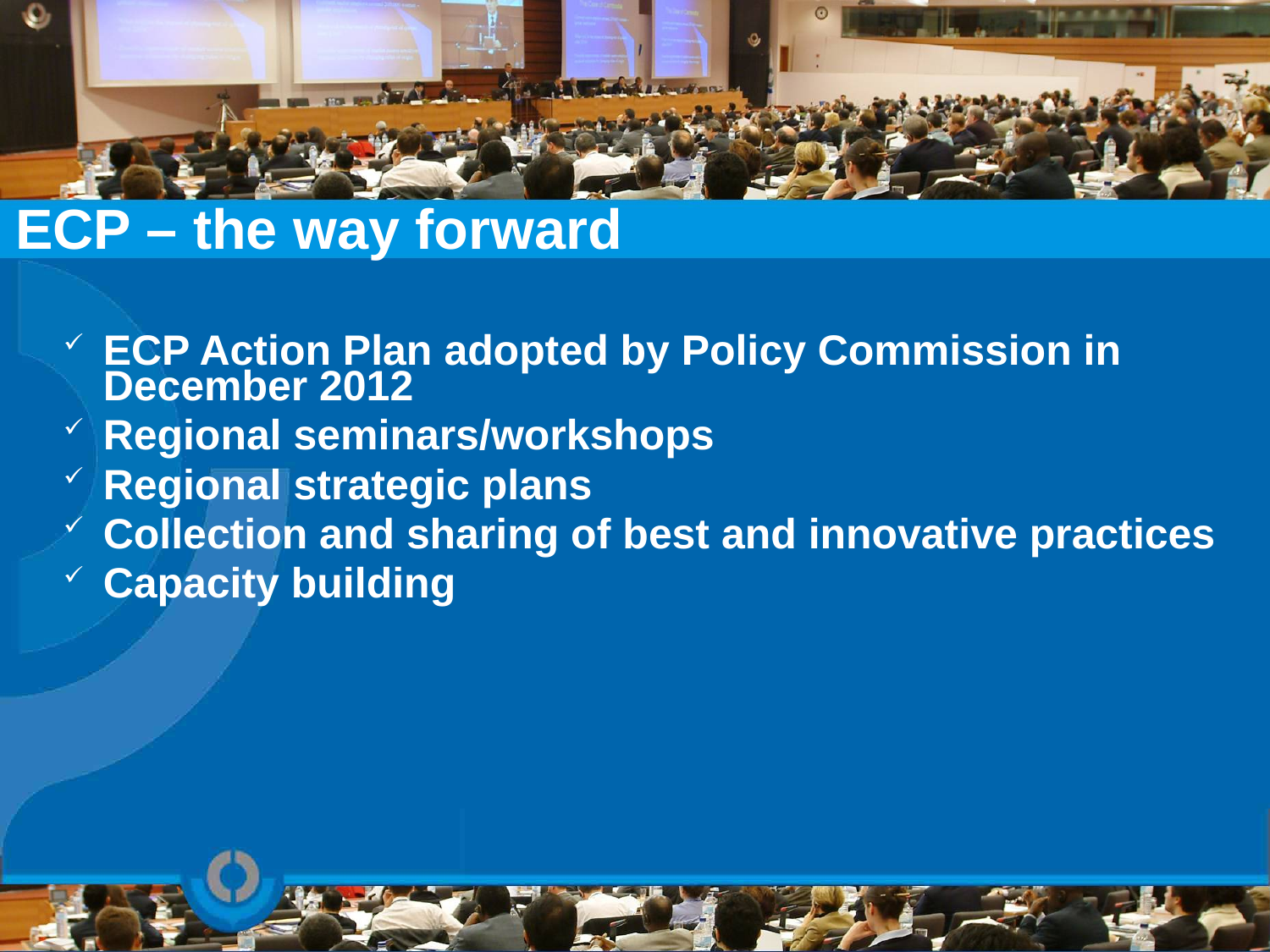

# ECP – the way forward

ECP Action Plan adopted by Policy Commission in December 2012
Regional seminars/workshops
Regional strategic plans
Collection and sharing of best and innovative practices
Capacity building